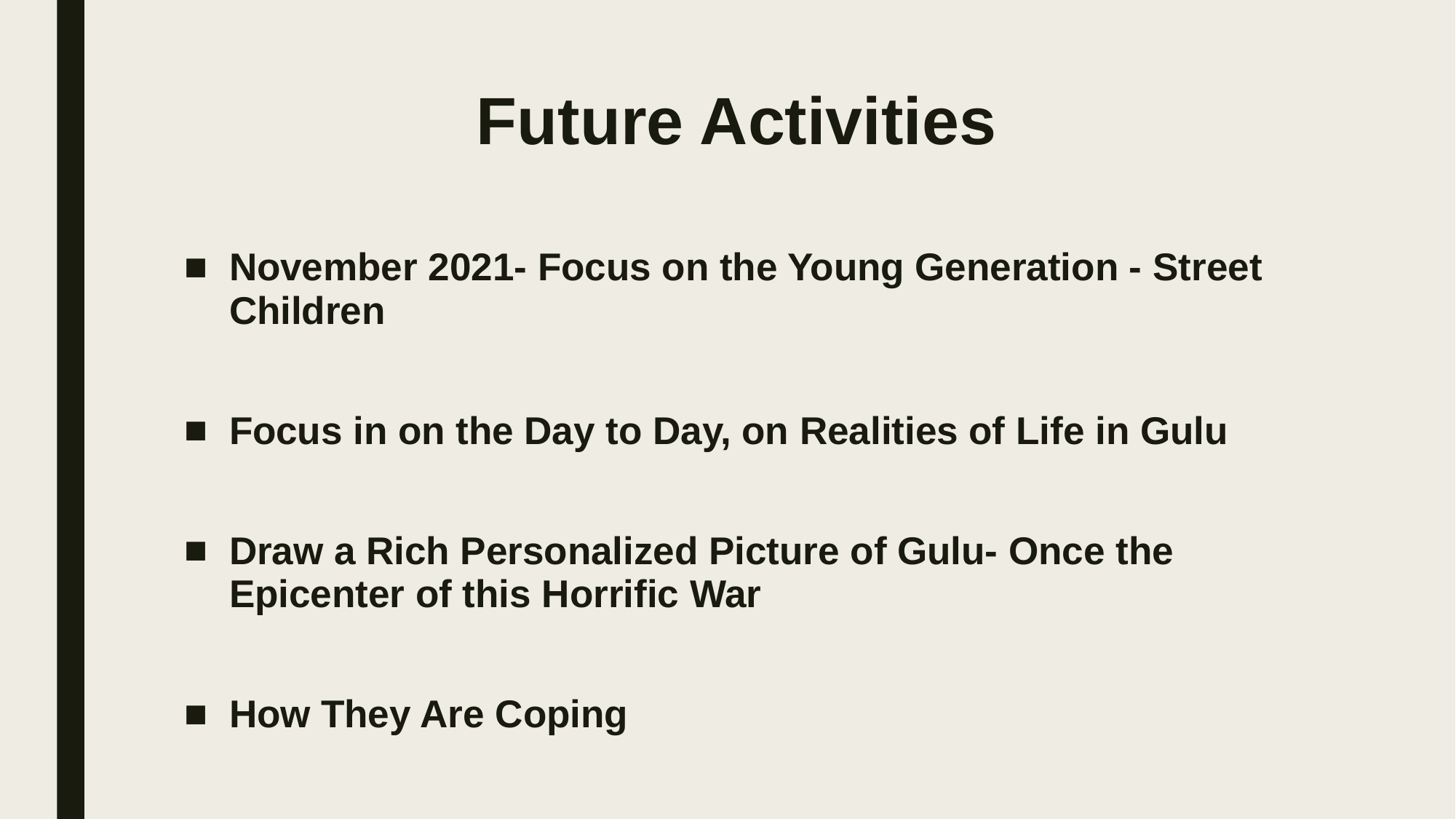

# Future Activities
November 2021- Focus on the Young Generation - Street Children

Focus in on the Day to Day, on Realities of Life in Gulu

Draw a Rich Personalized Picture of Gulu- Once the Epicenter of this Horrific War

How They Are Coping